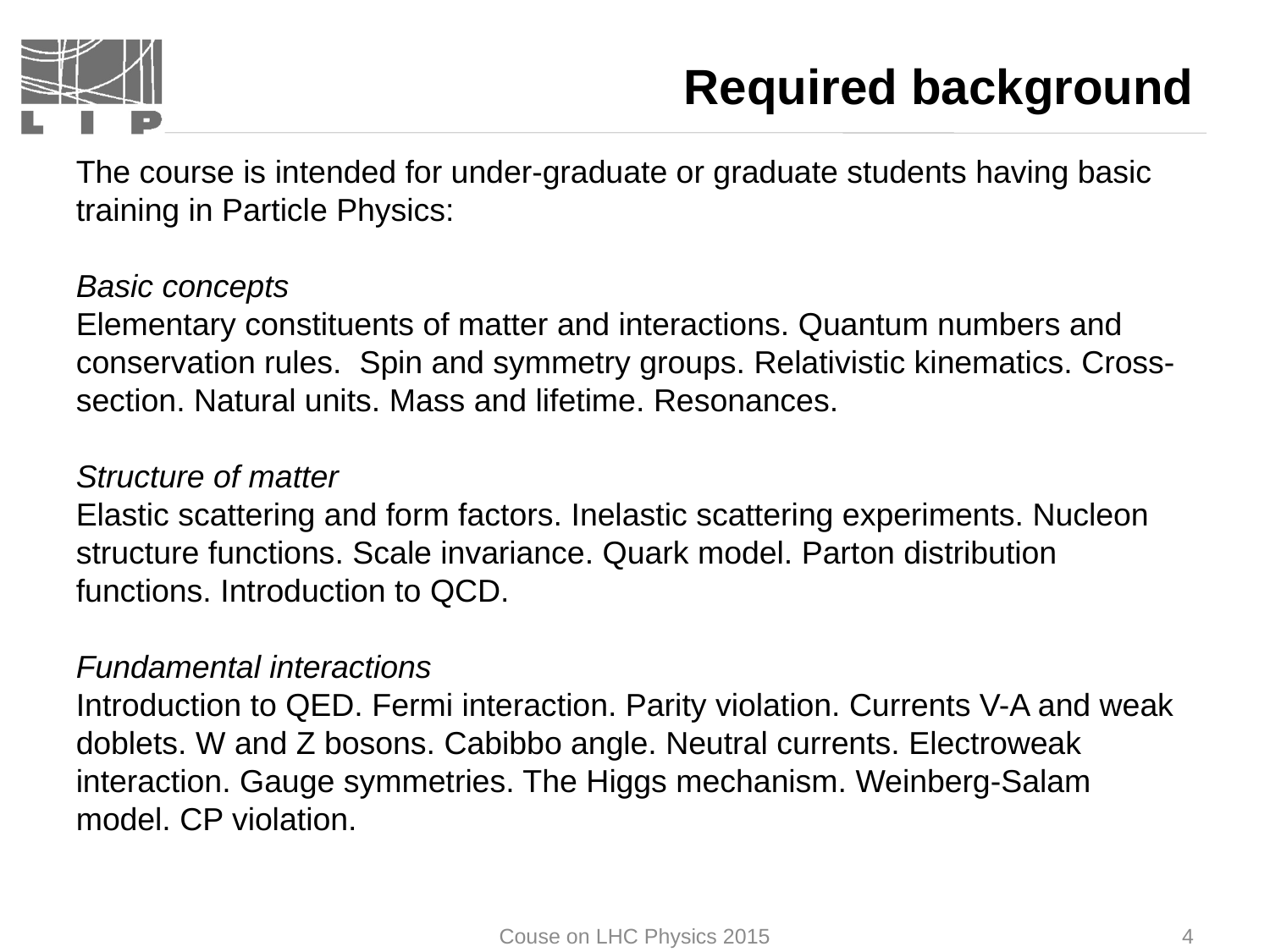

# Required background
The course is intended for under-graduate or graduate students having basic training in Particle Physics:

Basic concepts
Elementary constituents of matter and interactions. Quantum numbers and conservation rules.  Spin and symmetry groups. Relativistic kinematics. Cross-section. Natural units. Mass and lifetime. Resonances.

Structure of matter
Elastic scattering and form factors. Inelastic scattering experiments. Nucleon structure functions. Scale invariance. Quark model. Parton distribution functions. Introduction to QCD.

Fundamental interactions
Introduction to QED. Fermi interaction. Parity violation. Currents V-A and weak doblets. W and Z bosons. Cabibbo angle. Neutral currents. Electroweak interaction. Gauge symmetries. The Higgs mechanism. Weinberg-Salam model. CP violation.
Couse on LHC Physics 2015
4